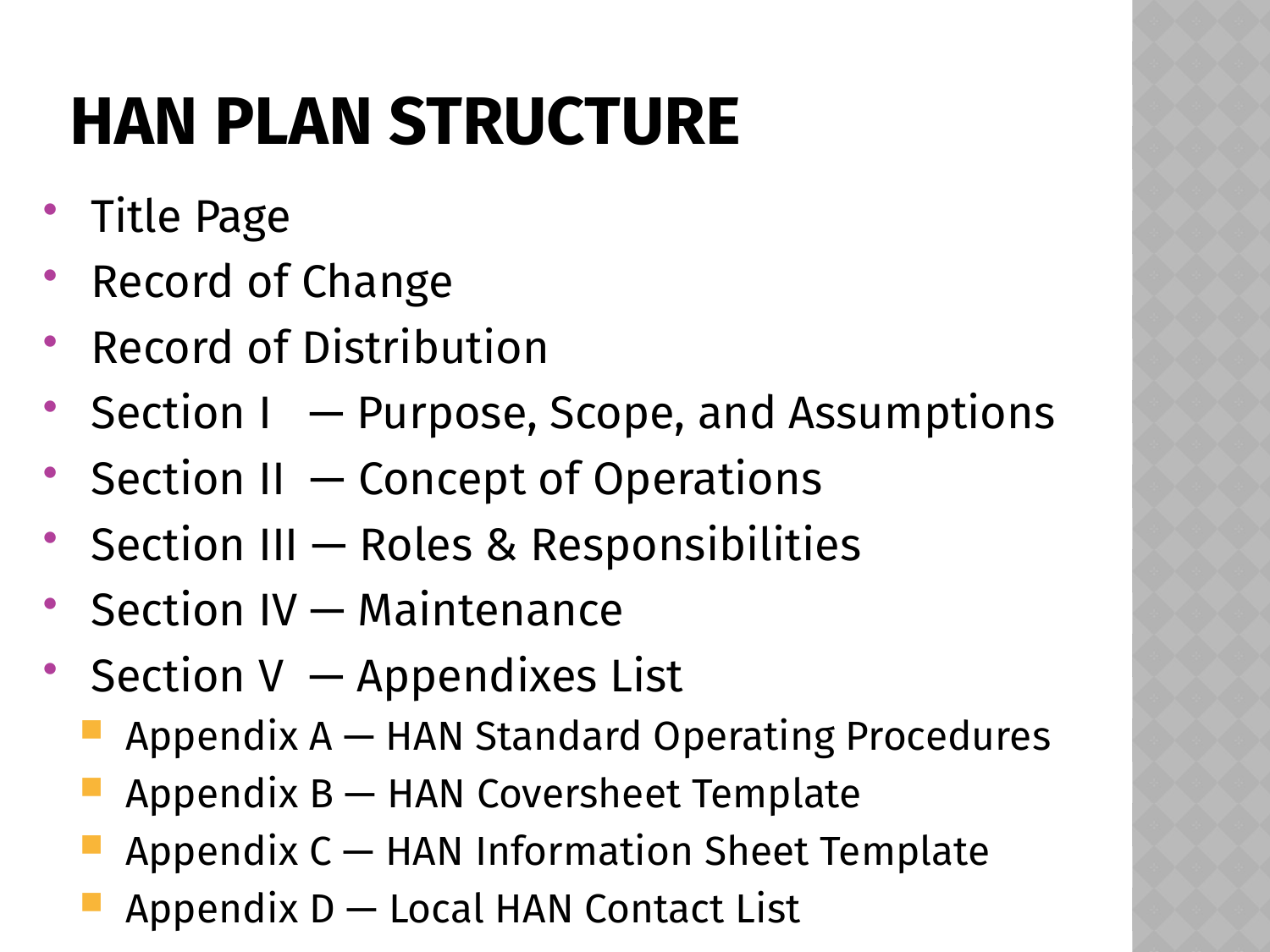

# HAN Plan Structure
Title Page
Record of Change
Record of Distribution
Section I   — Purpose, Scope, and Assumptions
Section II  — Concept of Operations
Section III — Roles & Responsibilities
Section IV — Maintenance
Section V  — Appendixes List
Appendix A — HAN Standard Operating Procedures
Appendix B — HAN Coversheet Template
Appendix C — HAN Information Sheet Template
Appendix D — Local HAN Contact List